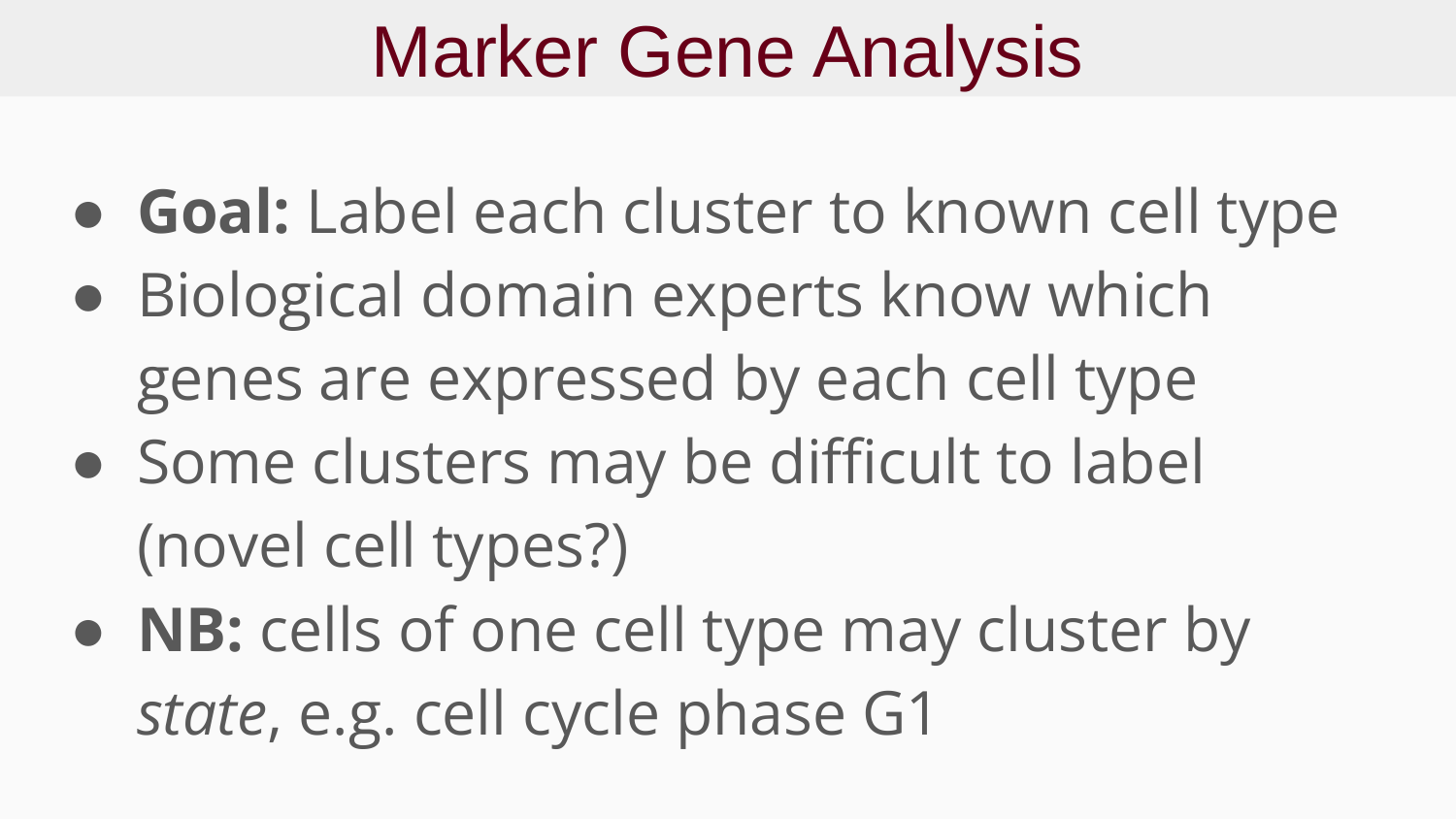

# Marker Gene Analysis
Goal: Label each cluster to known cell type
Biological domain experts know which genes are expressed by each cell type
Some clusters may be difficult to label (novel cell types?)
NB: cells of one cell type may cluster by state, e.g. cell cycle phase G1